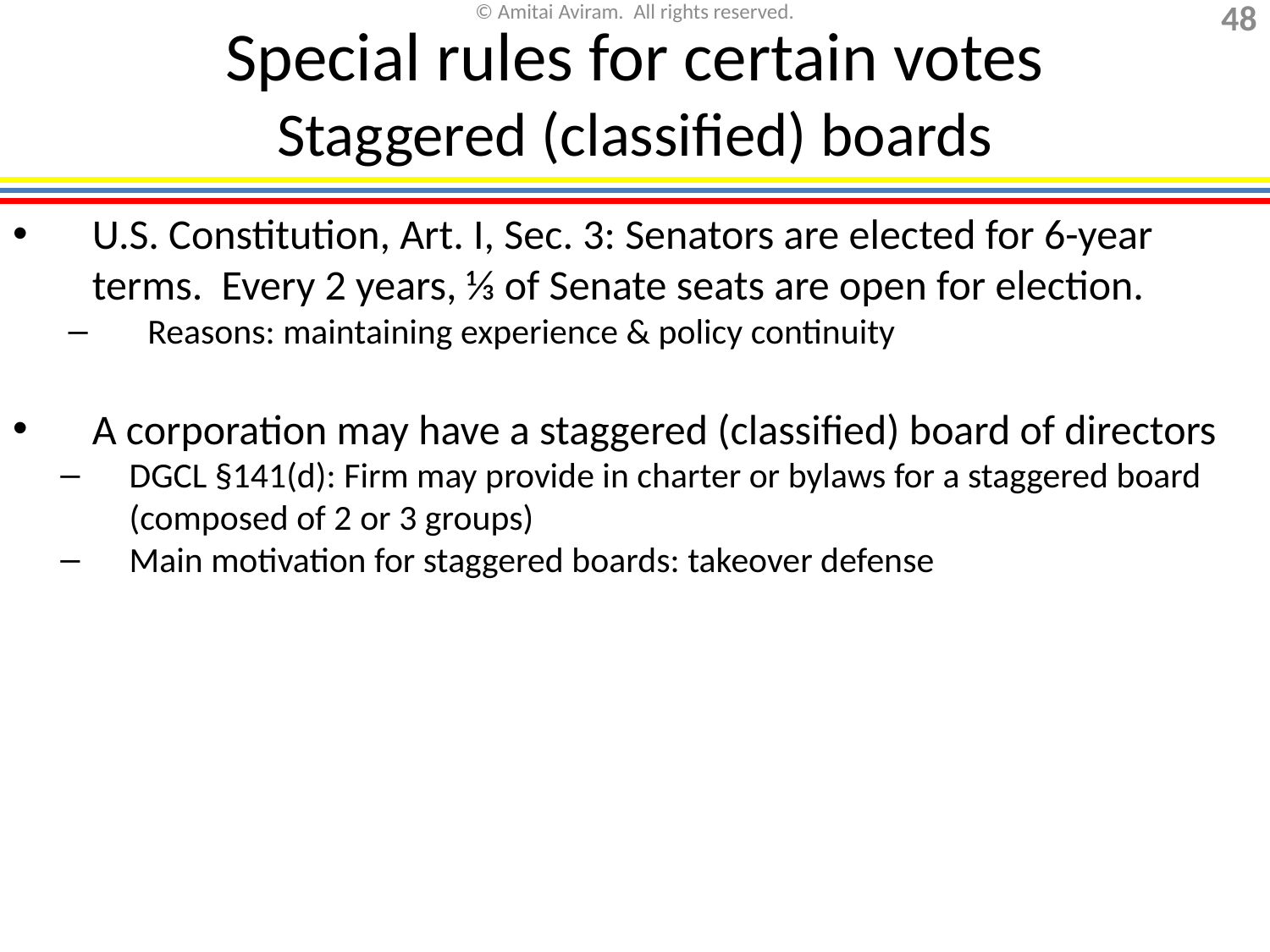

# Special rules for certain votes Staggered (classified) boards
U.S. Constitution, Art. I, Sec. 3: Senators are elected for 6-year terms.  Every 2 years, ⅓ of Senate seats are open for election.
Reasons: maintaining experience & policy continuity

A corporation may have a staggered (classified) board of directors
DGCL §141(d): Firm may provide in charter or bylaws for a staggered board (composed of 2 or 3 groups)
Main motivation for staggered boards: takeover defense